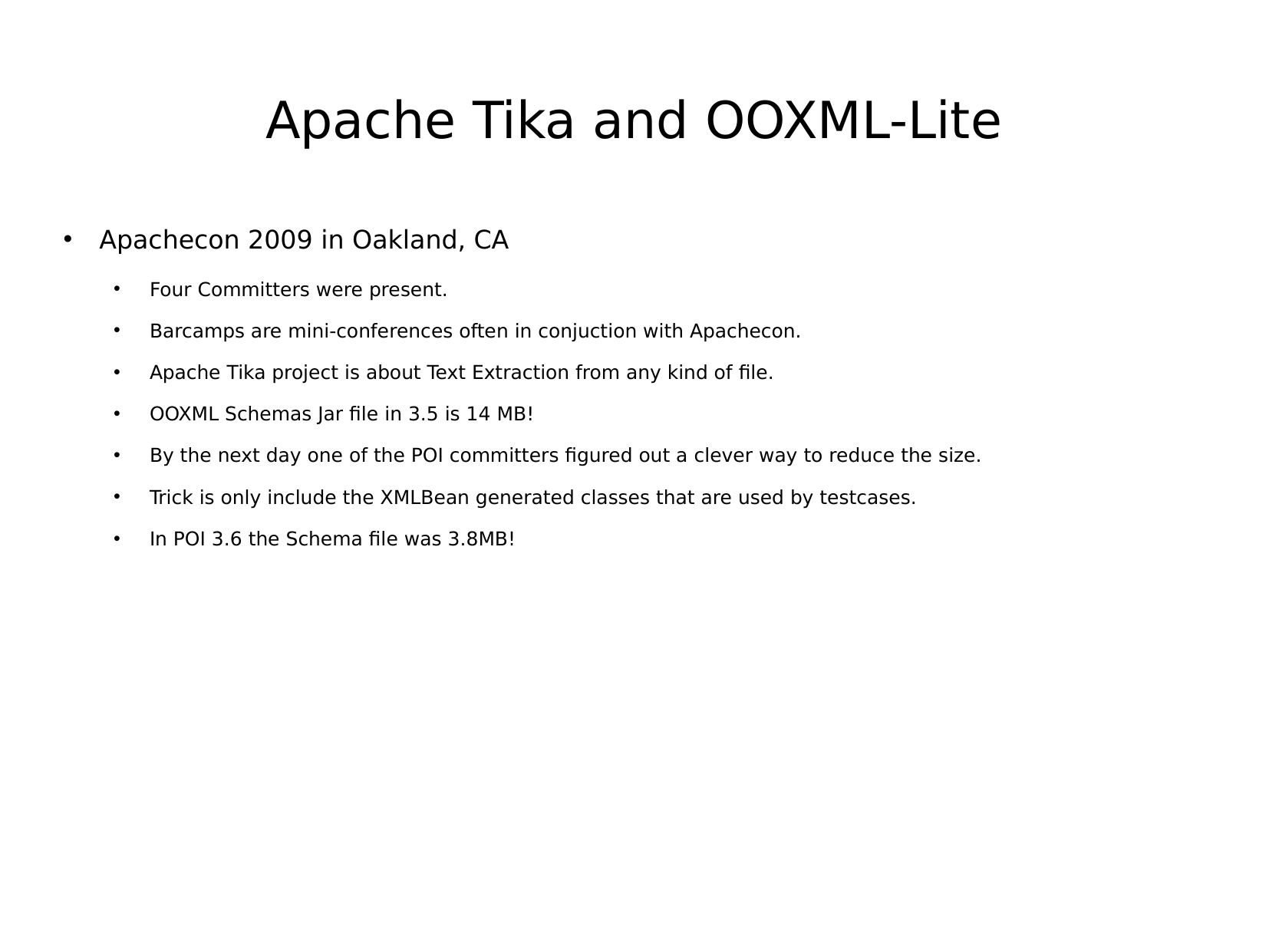

# Apache Tika and OOXML-Lite
Apachecon 2009 in Oakland, CA
Four Committers were present.
Barcamps are mini-conferences often in conjuction with Apachecon.
Apache Tika project is about Text Extraction from any kind of file.
OOXML Schemas Jar file in 3.5 is 14 MB!
By the next day one of the POI committers figured out a clever way to reduce the size.
Trick is only include the XMLBean generated classes that are used by testcases.
In POI 3.6 the Schema file was 3.8MB!